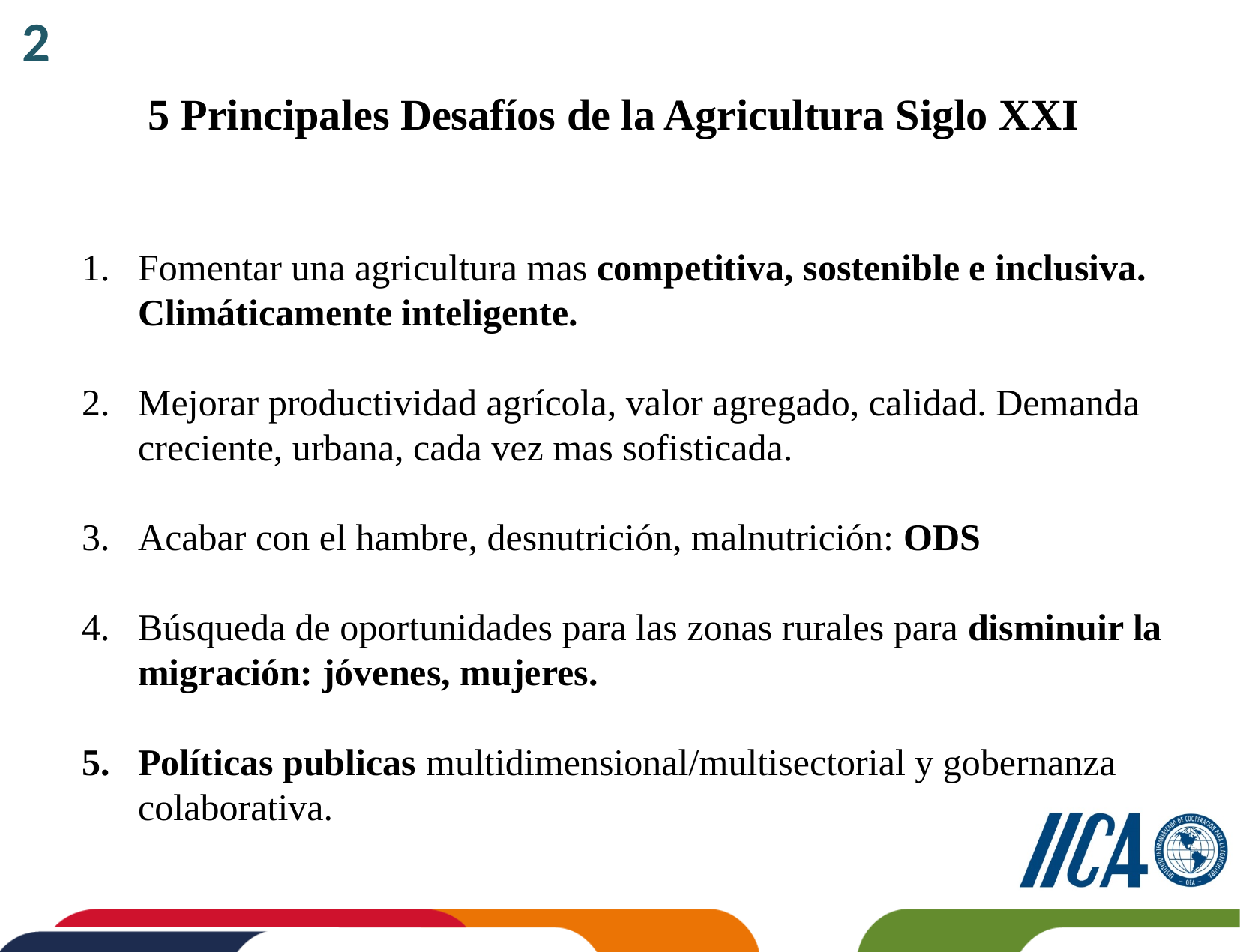

2

# 5 Principales Desafíos de la Agricultura Siglo XXI

Fomentar una agricultura mas competitiva, sostenible e inclusiva. Climáticamente inteligente.

Mejorar productividad agrícola, valor agregado, calidad. Demanda creciente, urbana, cada vez mas sofisticada.

Acabar con el hambre, desnutrición, malnutrición: ODS

Búsqueda de oportunidades para las zonas rurales para disminuir la migración: jóvenes, mujeres.

Políticas publicas multidimensional/multisectorial y gobernanza colaborativa.